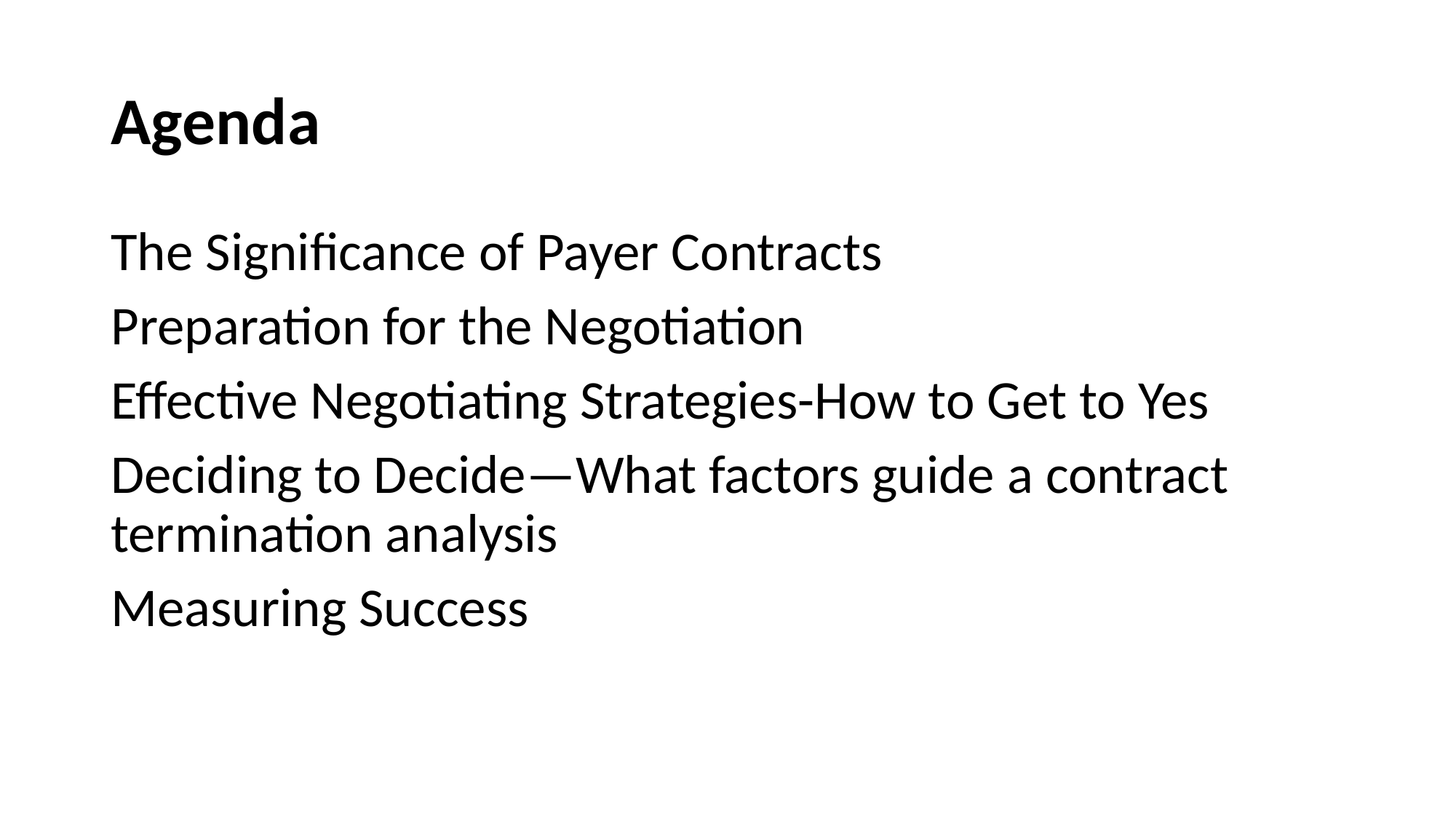

# Agenda
The Significance of Payer Contracts
Preparation for the Negotiation
Effective Negotiating Strategies-How to Get to Yes
Deciding to Decide—What factors guide a contract termination analysis
Measuring Success